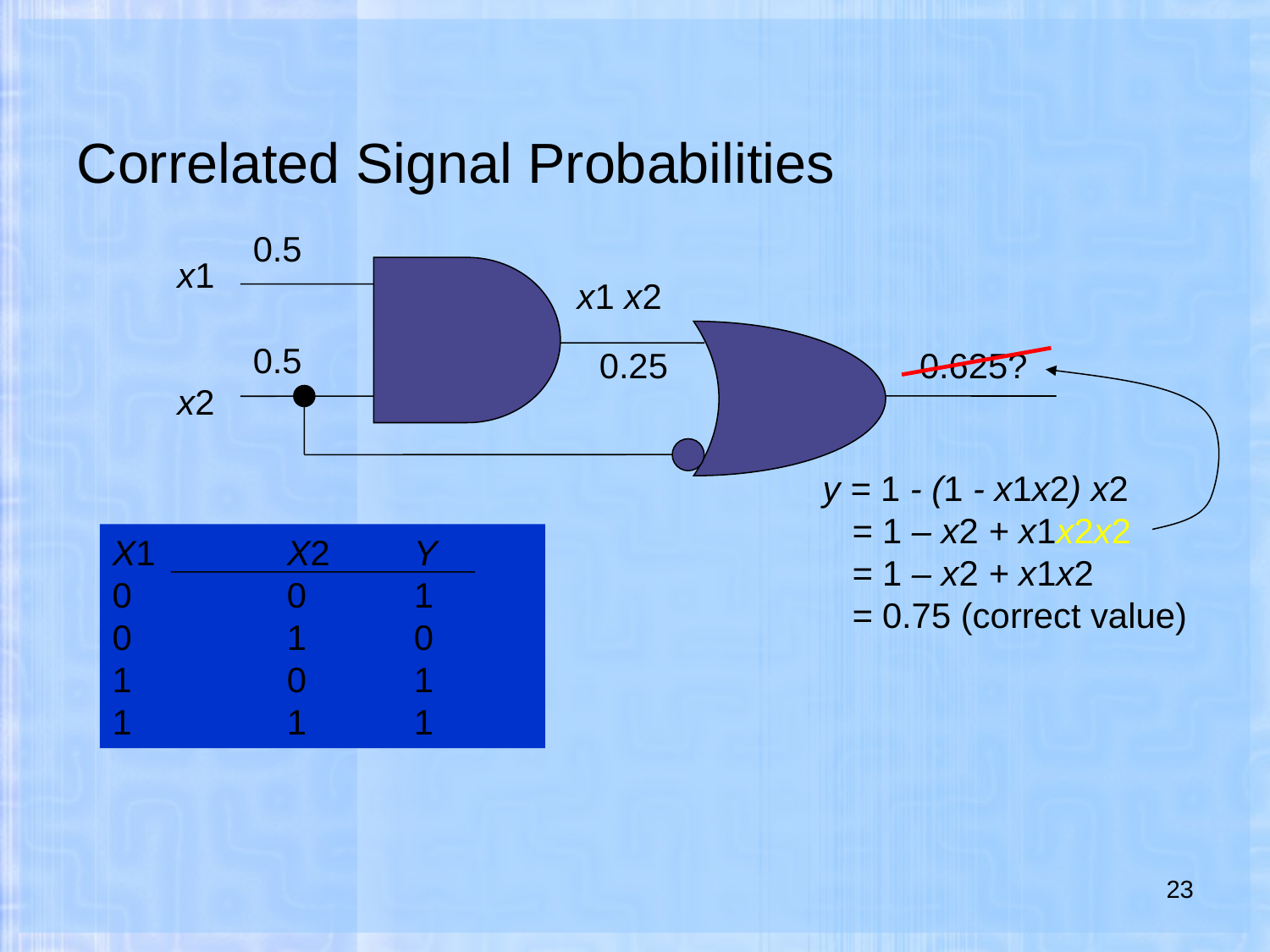

# Correlated Signal Probabilities
0.5
 x1

 x2

 x1 x2

0.5
0.25
0.625?

 y = 1 - (1 - x1x2) x2
    = 1 – x2 + x1x2x2
    = 1 – x2 + x1x2
    = 0.75 (correct value)
X1		X2	Y
0		0	1
0		1	0
1		0	1
1		1	1

23